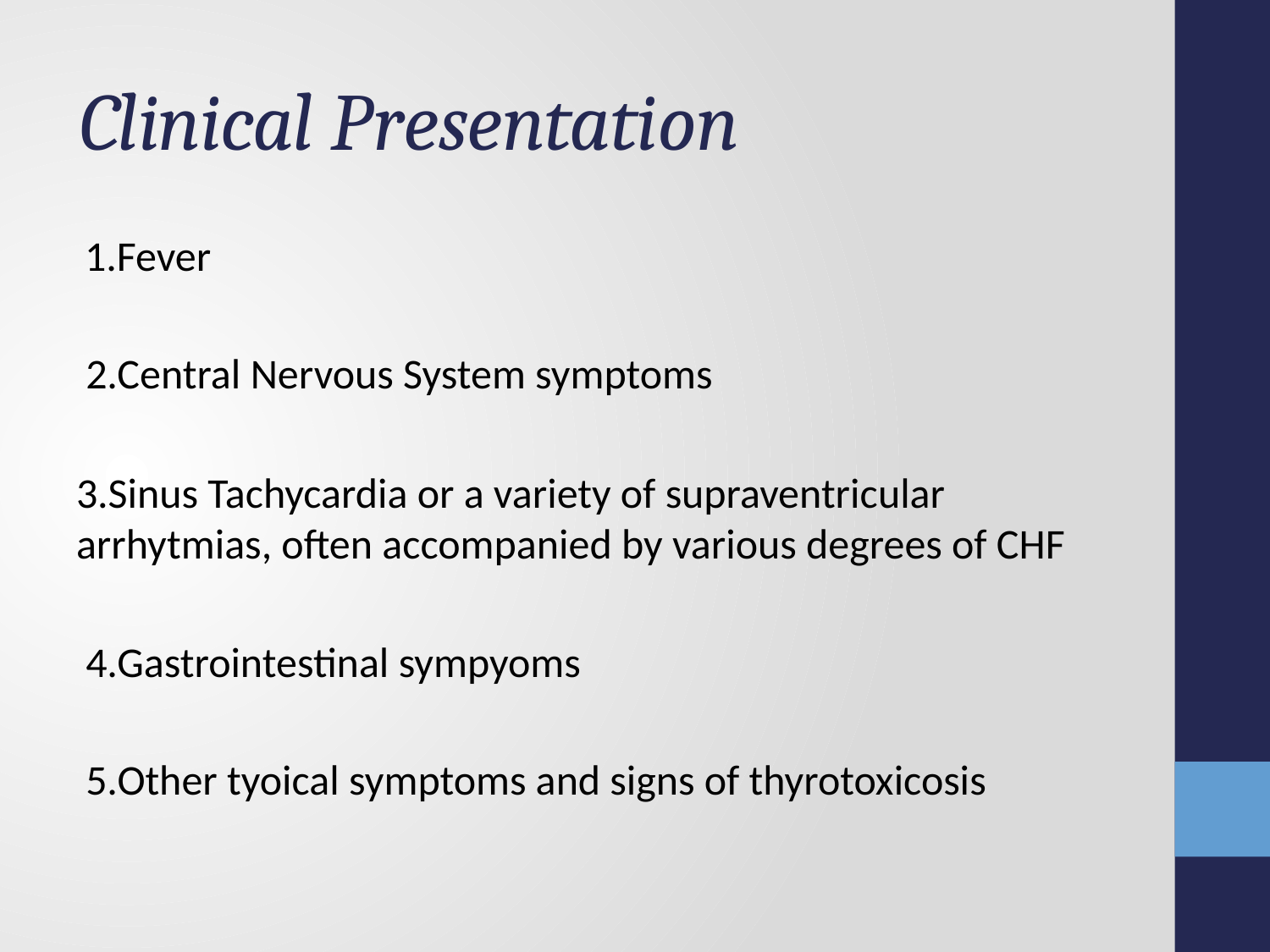

# Clinical Presentation
 1.Fever

 2.Central Nervous System symptoms

3.Sinus Tachycardia or a variety of supraventricular    arrhytmias, often accompanied by various degrees of CHF

 4.Gastrointestinal sympyoms

 5.Other tyoical symptoms and signs of thyrotoxicosis